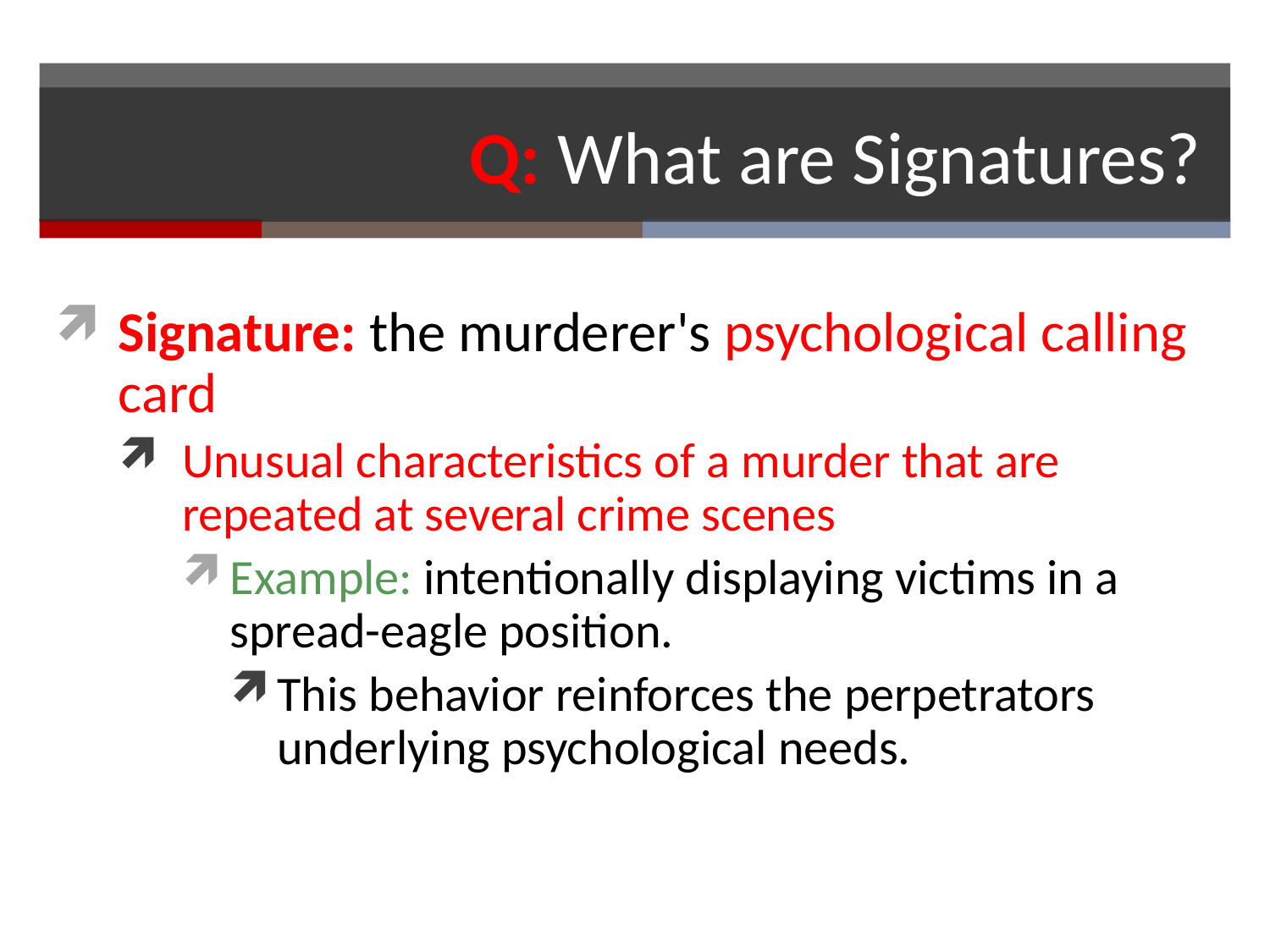

# Q: What are Signatures?
Signature: the murderer's psychological calling card
Unusual characteristics of a murder that are repeated at several crime scenes
Example: intentionally displaying victims in a spread-eagle position.
This behavior reinforces the perpetrators underlying psychological needs.